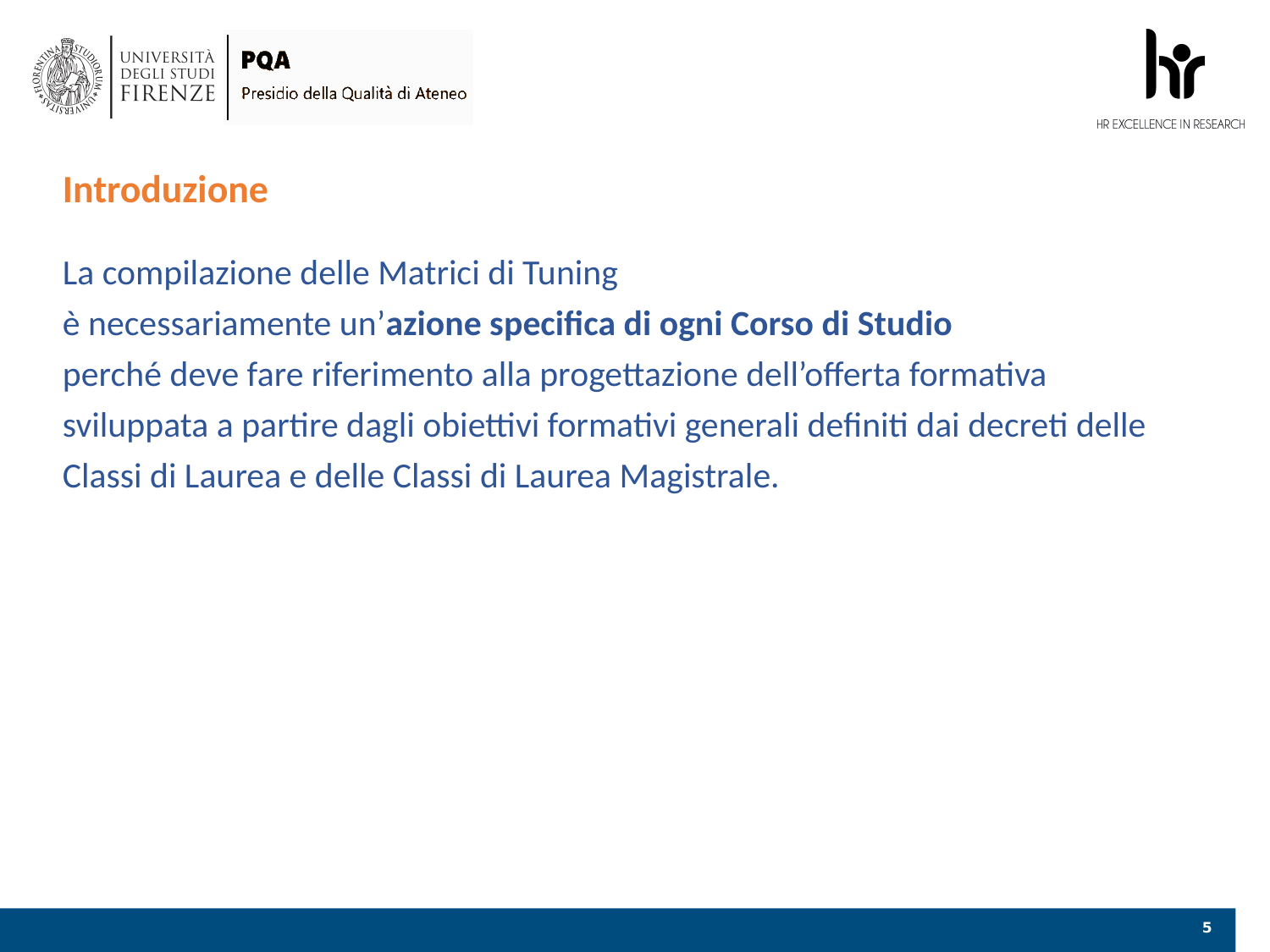

Introduzione
La compilazione delle Matrici di Tuning
è necessariamente un’azione specifica di ogni Corso di Studio
perché deve fare riferimento alla progettazione dell’offerta formativa sviluppata a partire dagli obiettivi formativi generali definiti dai decreti delle Classi di Laurea e delle Classi di Laurea Magistrale.